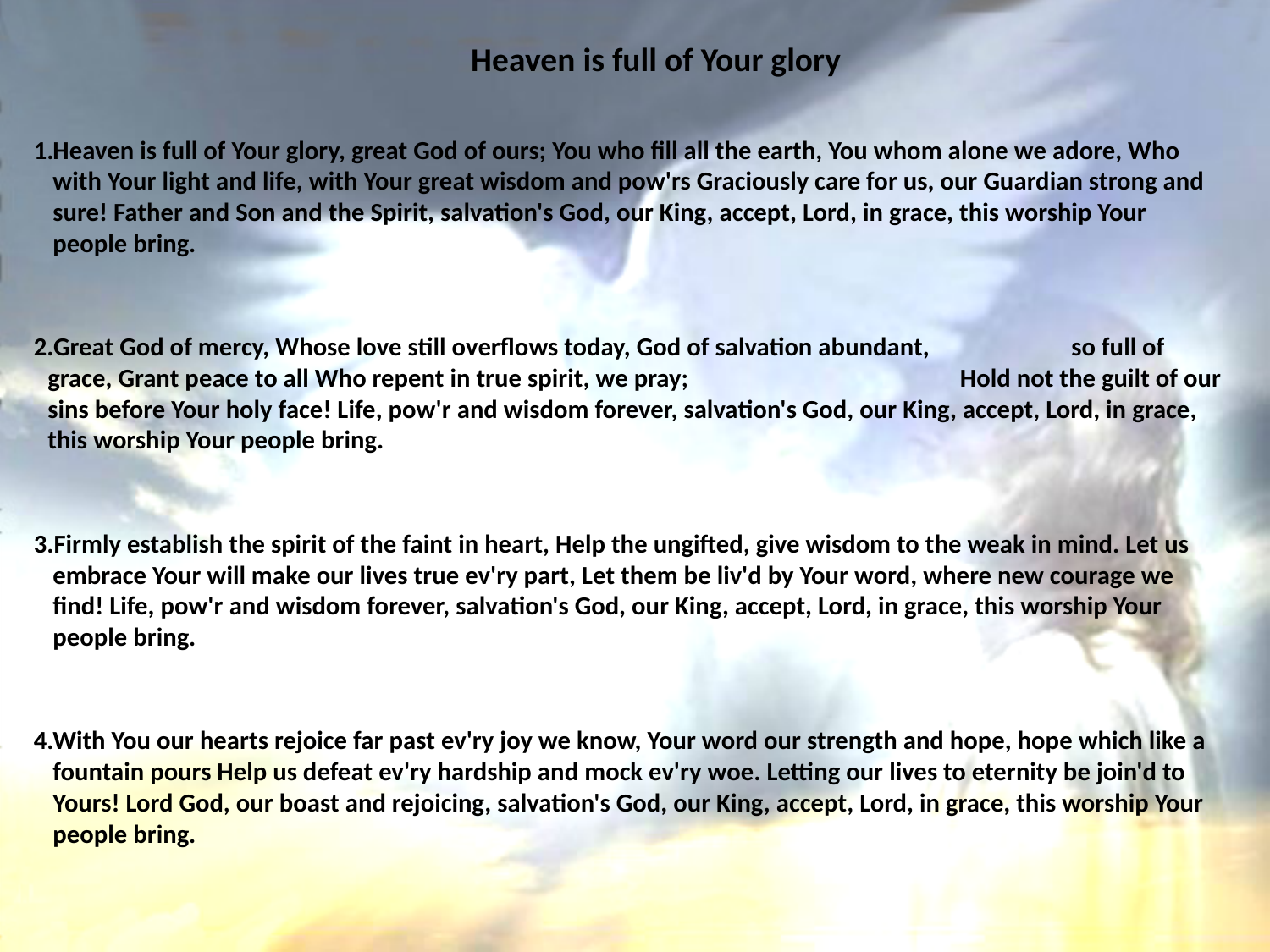

# Heaven is full of Your glory
Heaven is full of Your glory, great God of ours; You who fill all the earth, You whom alone we adore, Who with Your light and life, with Your great wisdom and pow'rs Graciously care for us, our Guardian strong and sure! Father and Son and the Spirit, salvation's God, our King, accept, Lord, in grace, this worship Your people bring.

2.Great God of mercy, Whose love still overflows today, God of salvation abundant,                        so full of grace, Grant peace to all Who repent in true spirit, we pray;                                              Hold not the guilt of our sins before Your holy face! Life, pow'r and wisdom forever, salvation's God, our King, accept, Lord, in grace, this worship Your people bring.

3.Firmly establish the spirit of the faint in heart, Help the ungifted, give wisdom to the weak in mind. Let us embrace Your will make our lives true ev'ry part, Let them be liv'd by Your word, where new courage we find! Life, pow'r and wisdom forever, salvation's God, our King, accept, Lord, in grace, this worship Your people bring.

4.With You our hearts rejoice far past ev'ry joy we know, Your word our strength and hope, hope which like a fountain pours Help us defeat ev'ry hardship and mock ev'ry woe. Letting our lives to eternity be join'd to Yours! Lord God, our boast and rejoicing, salvation's God, our King, accept, Lord, in grace, this worship Your people bring.